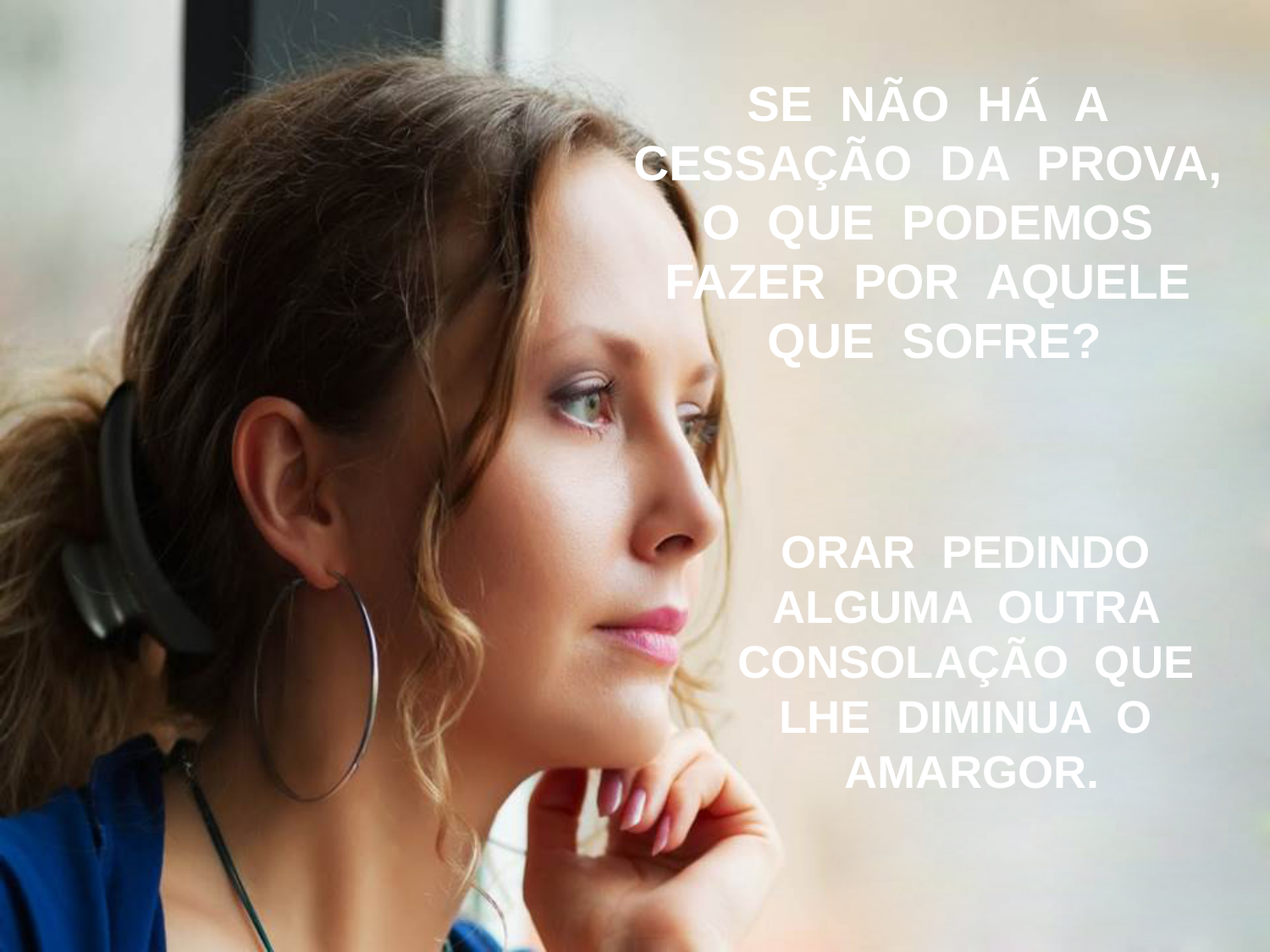

SE  NÃO  HÁ  A  CESSAÇÃO  DA  PROVA,  O  QUE  PODEMOS  FAZER  POR  AQUELE  QUE  SOFRE?
ORAR  PEDINDO  ALGUMA  OUTRA  CONSOLAÇÃO  QUE  LHE  DIMINUA  O  AMARGOR.